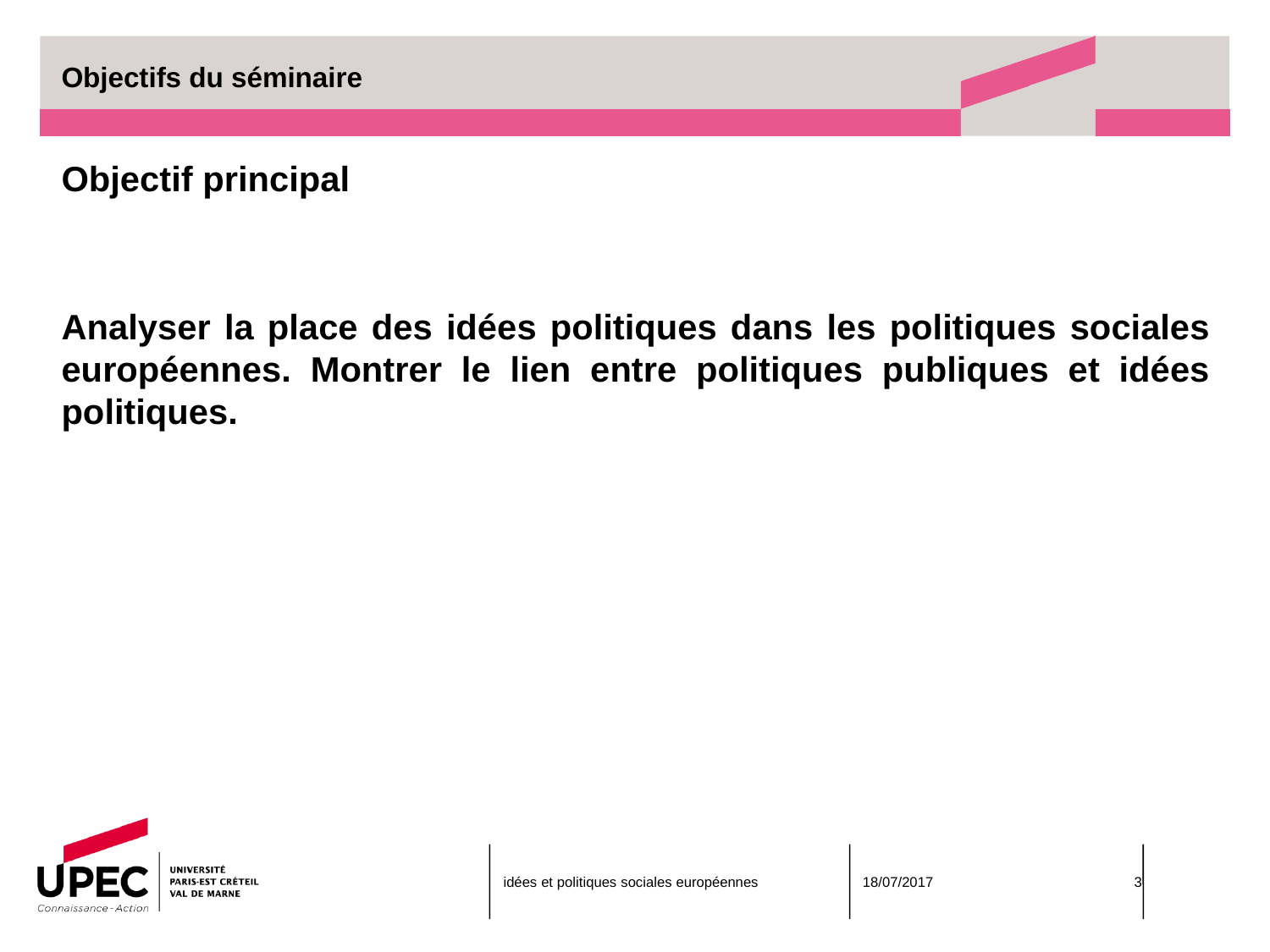

# Objectifs du séminaire
Objectif principal

Analyser la place des idées politiques dans les politiques sociales européennes. Montrer le lien entre politiques publiques et idées politiques.

idées et politiques sociales européennes
18/07/2017